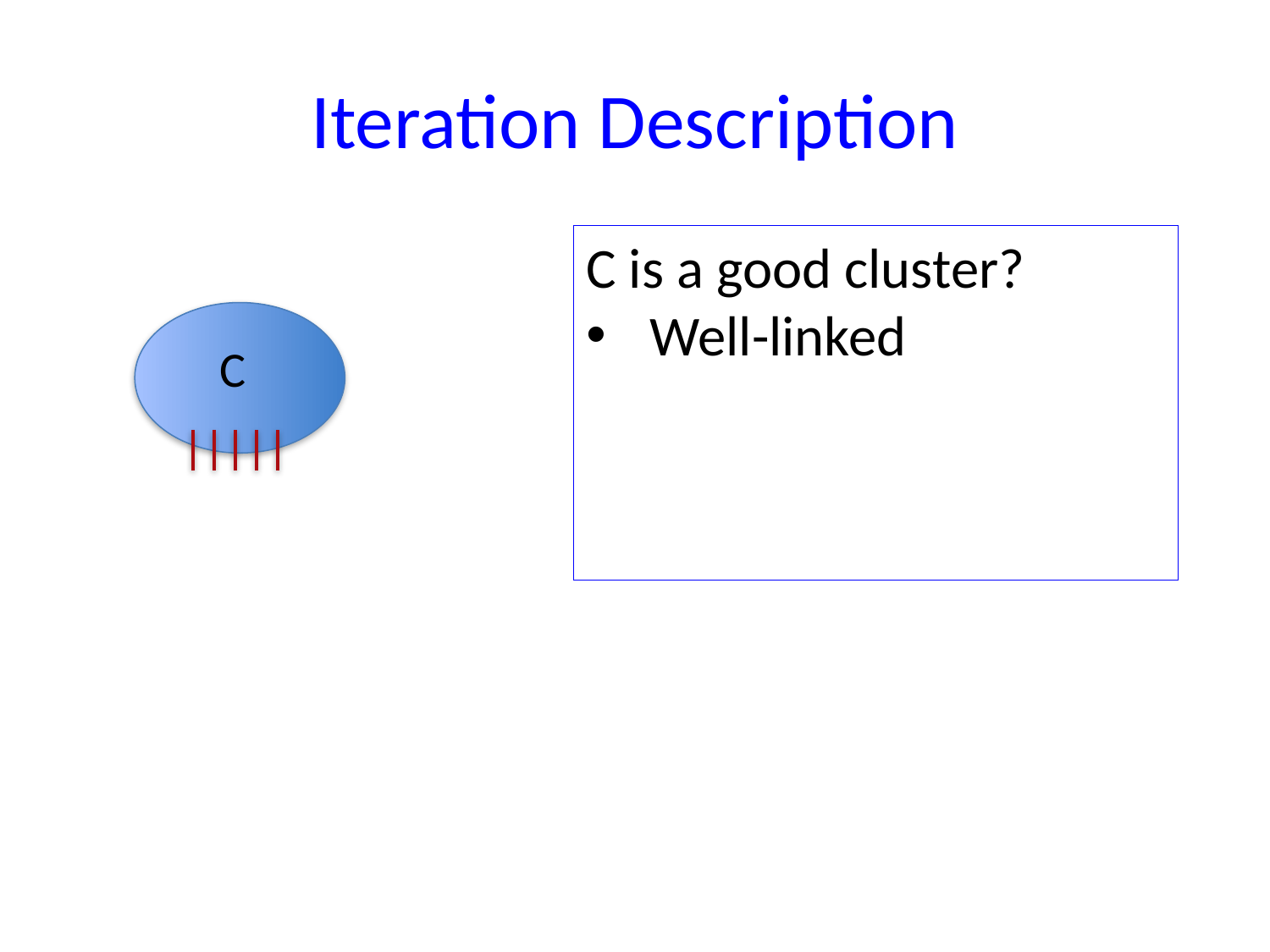

# Iteration Description
C is a good cluster?
Well-linked

C